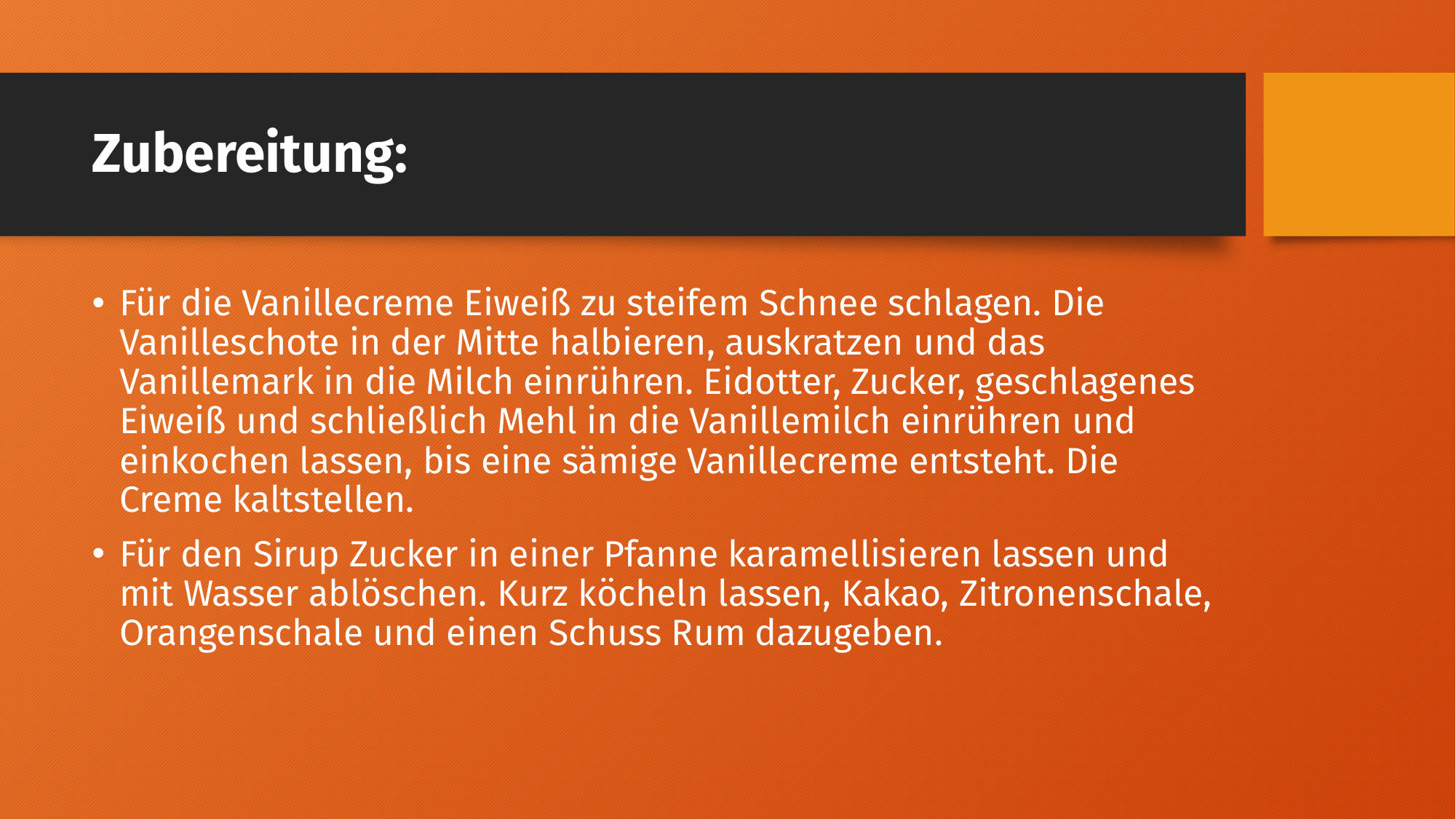

# Zubereitung:
Für die Vanillecreme Eiweiß zu steifem Schnee schlagen. Die Vanilleschote in der Mitte halbieren, auskratzen und das Vanillemark in die Milch einrühren. Eidotter, Zucker, geschlagenes Eiweiß und schließlich Mehl in die Vanillemilch einrühren und einkochen lassen, bis eine sämige Vanillecreme entsteht. Die Creme kaltstellen.
Für den Sirup Zucker in einer Pfanne karamellisieren lassen und mit Wasser ablöschen. Kurz köcheln lassen, Kakao, Zitronenschale, Orangenschale und einen Schuss Rum dazugeben.